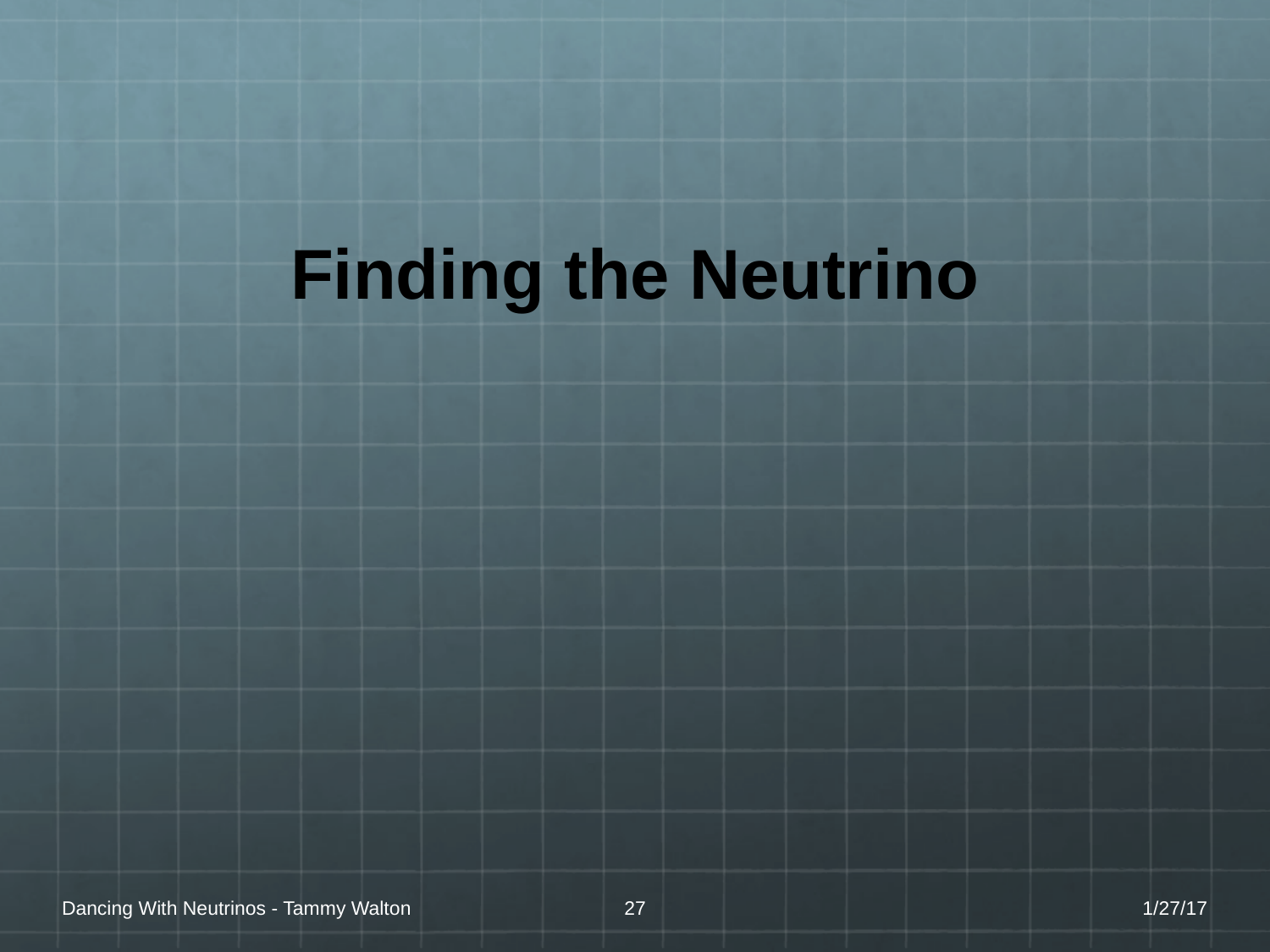

Finding the Neutrino

Dancing With Neutrinos - Tammy Walton
27
1/27/17